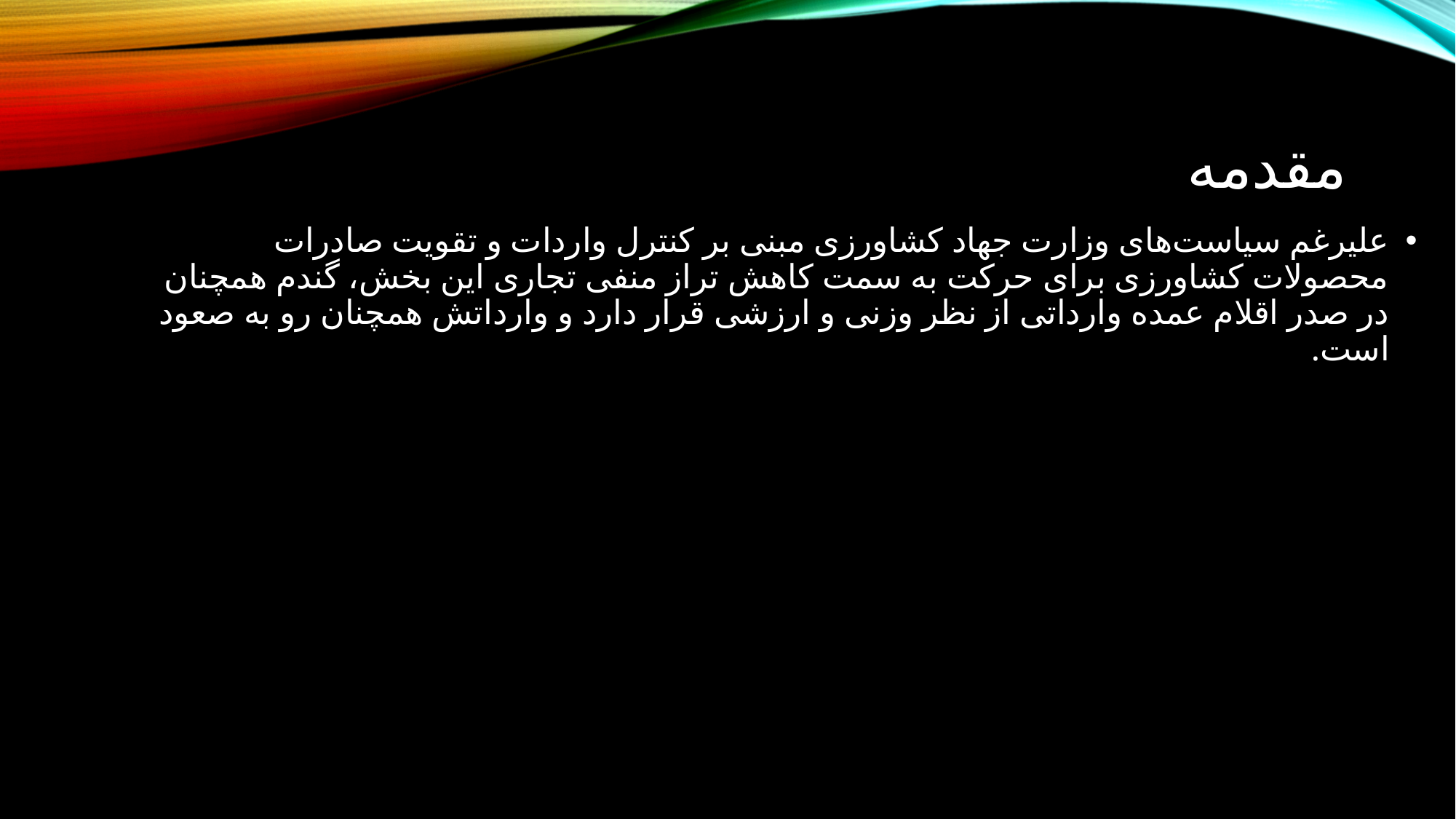

# مقدمه
علیرغم سیاست‌های وزارت جهاد کشاورزی مبنی بر کنترل واردات و تقویت صادرات محصولات کشاورزی برای حرکت به سمت کاهش تراز منفی تجاری این بخش، گندم همچنان در صدر اقلام عمده وارداتی از نظر وزنی و ارزشی قرار دارد و وارداتش همچنان رو به صعود است.